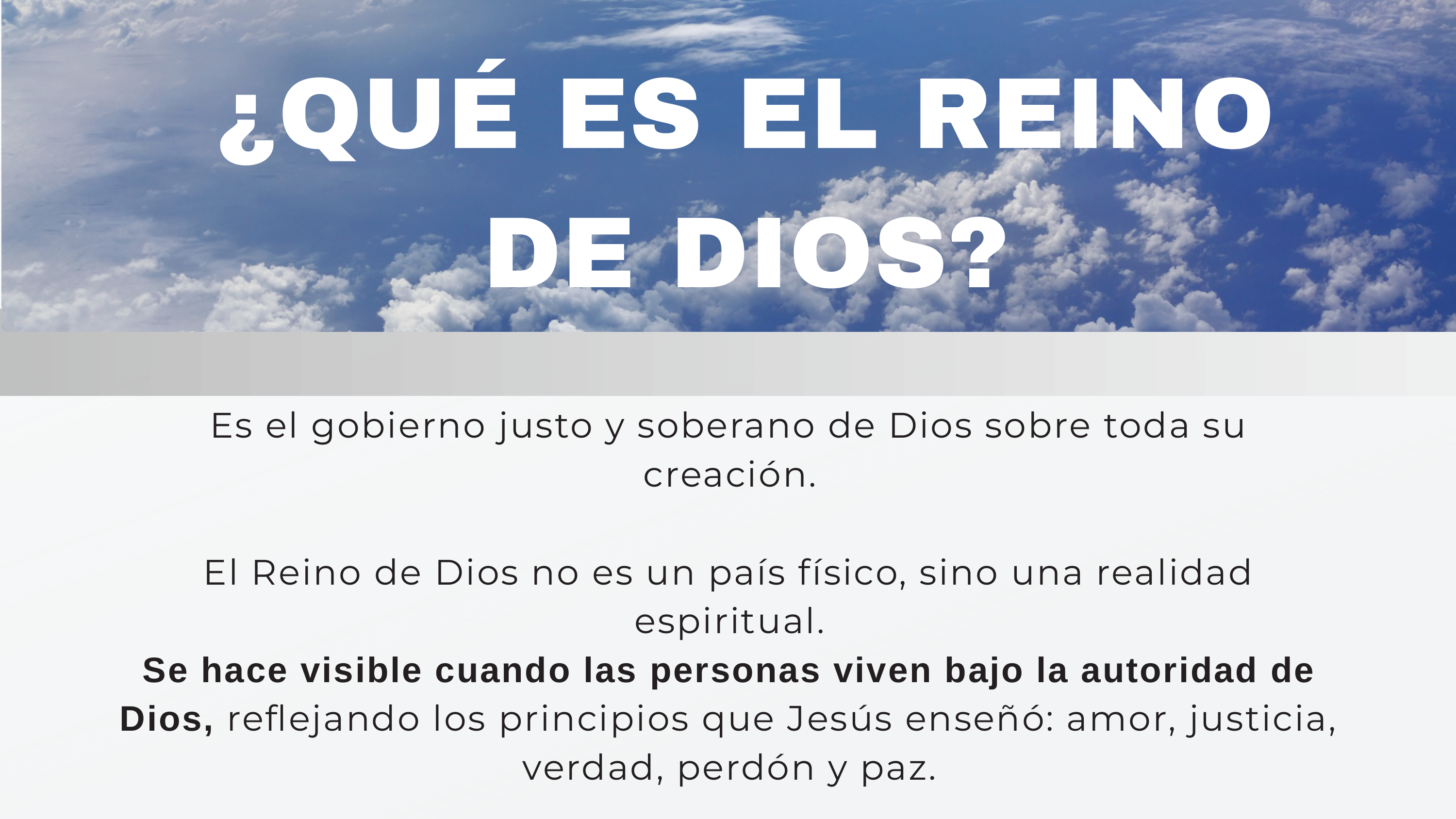

¿QUÉ ES EL REINO DE DIOS?
Es el gobierno justo y soberano de Dios sobre toda su creación.

El Reino de Dios no es un país físico, sino una realidad espiritual.
Se hace visible cuando las personas viven bajo la autoridad de Dios, reflejando los principios que Jesús enseñó: amor, justicia, verdad, perdón y paz.